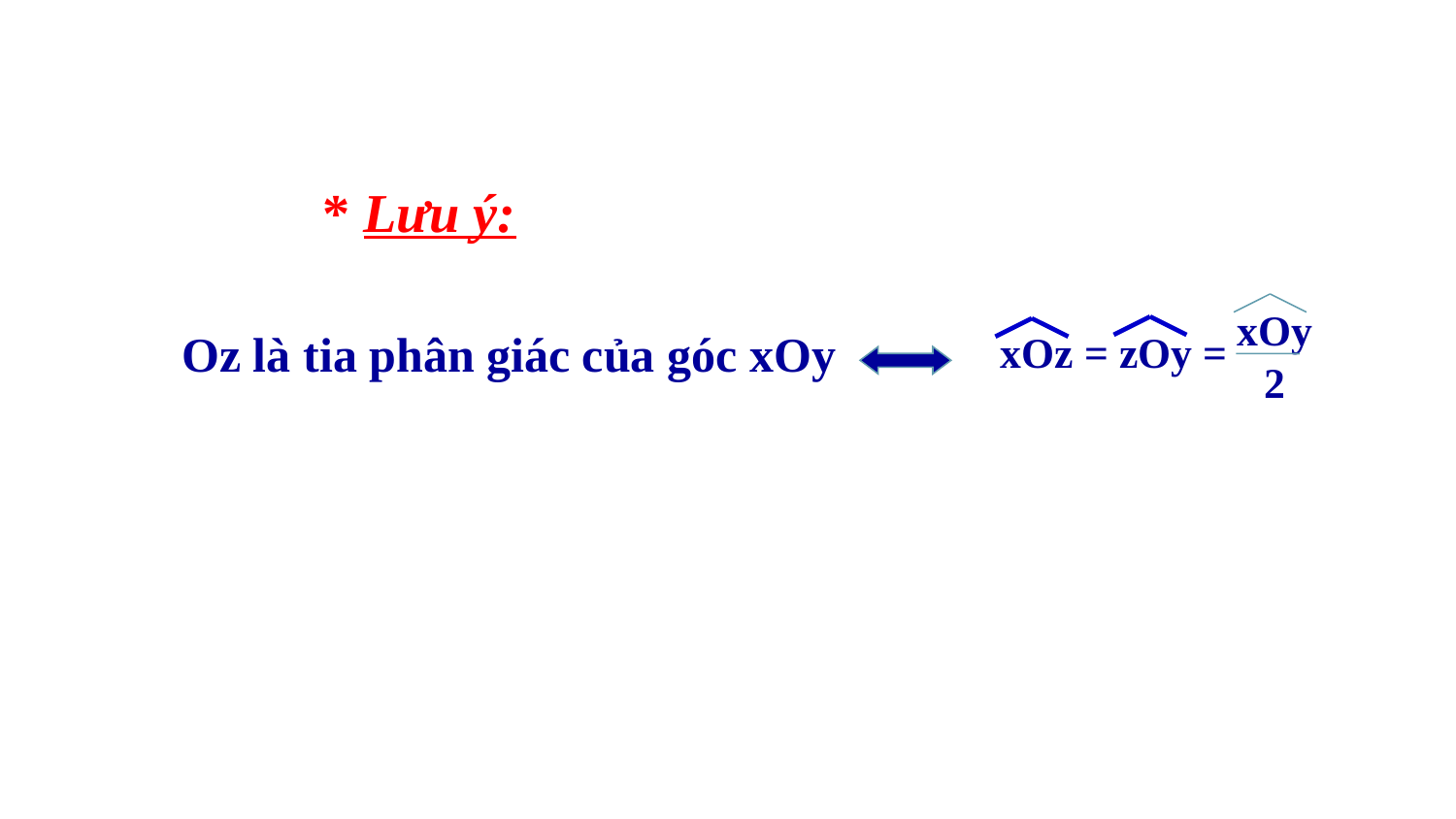

* L­ưu ý:

xOy
2

Oz là tia phân giác của góc xOy
xOz = zOy =